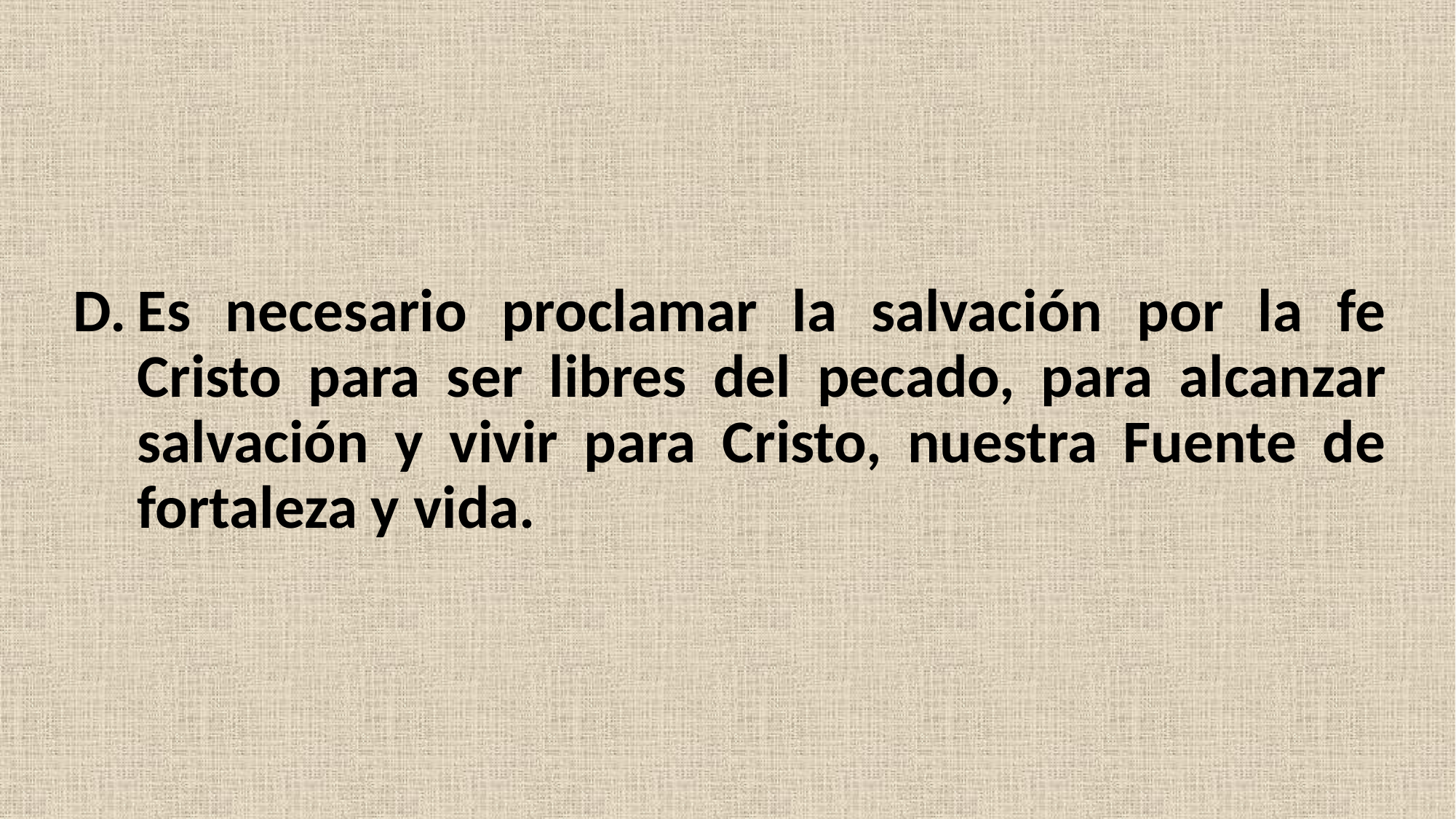

Es necesario proclamar la salvación por la fe Cristo para ser libres del pecado, para alcanzar salvación y vivir para Cristo, nuestra Fuente de fortaleza y vida.